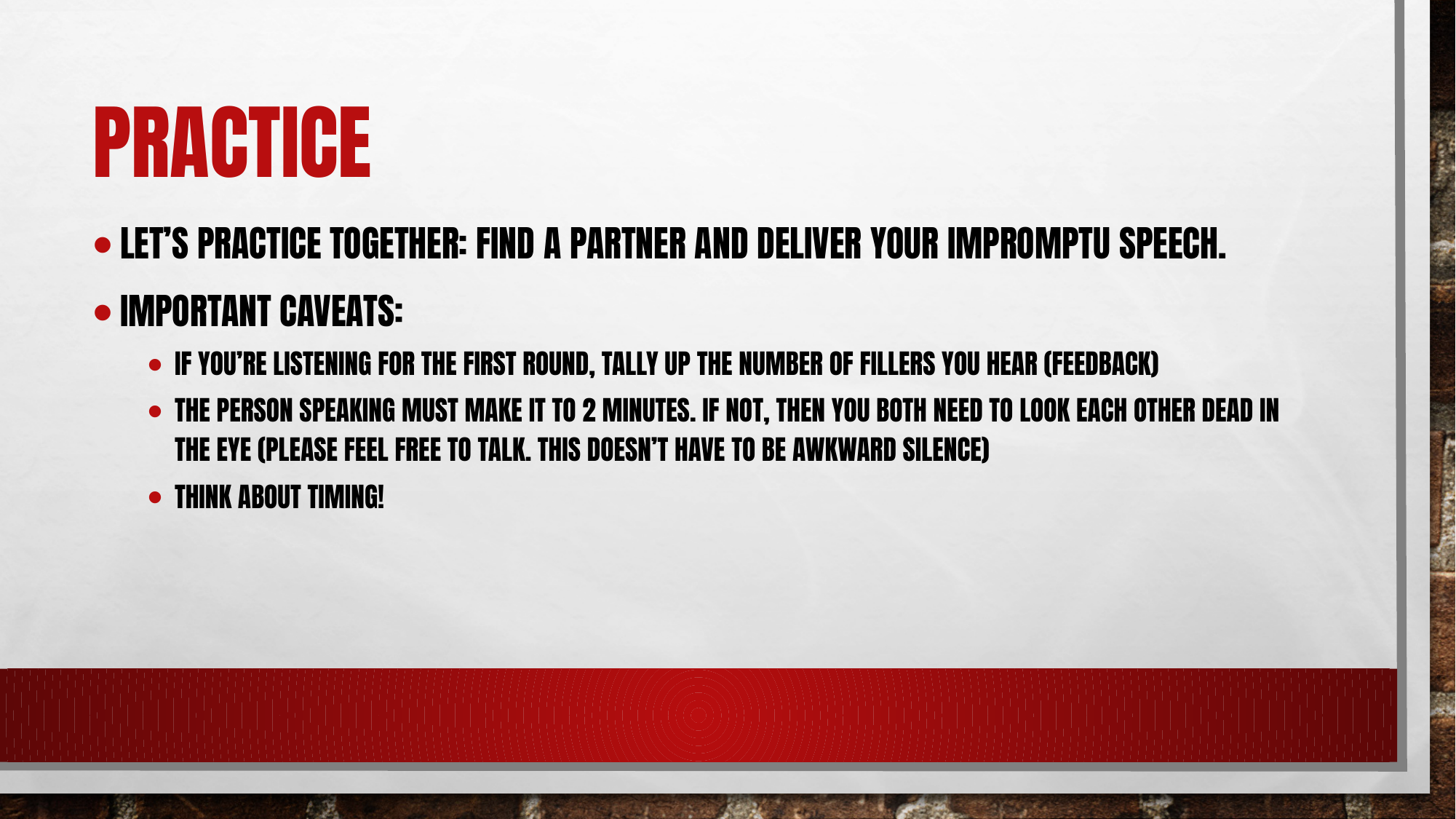

# Practice
Let’s practice Together: Find a partner and Deliver your impromptu Speech.
Important Caveats:
If you’re listening for the first round, tally up the Number of Fillers you Hear (Feedback)
The person speaking must make it to 2 minutes. If not, then you both need to look each other dead in the eye (Please feel free to talk. This doesn’t have to be awkward silence)
Think about Timing!